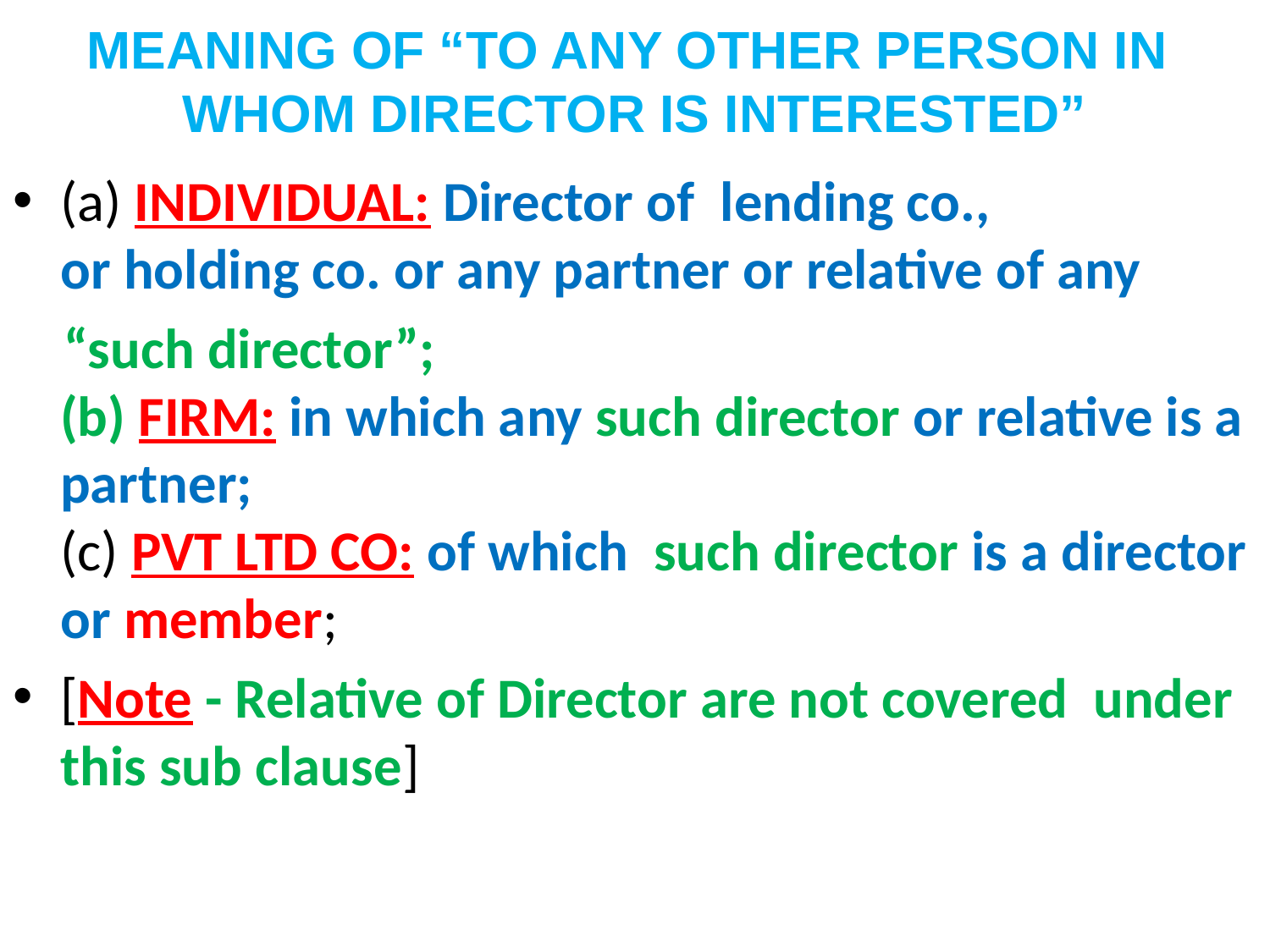

# MEANING OF “TO ANY OTHER PERSON IN WHOM DIRECTOR IS INTERESTED”
(a) INDIVIDUAL: Director of  lending co., or holding co. or any partner or relative of any
    “such director”; 
(b) FIRM: in which any such director or relative is a partner;
(c) PVT LTD CO: of which  such director is a director or member;
[Note - Relative of Director are not covered  under this sub clause]